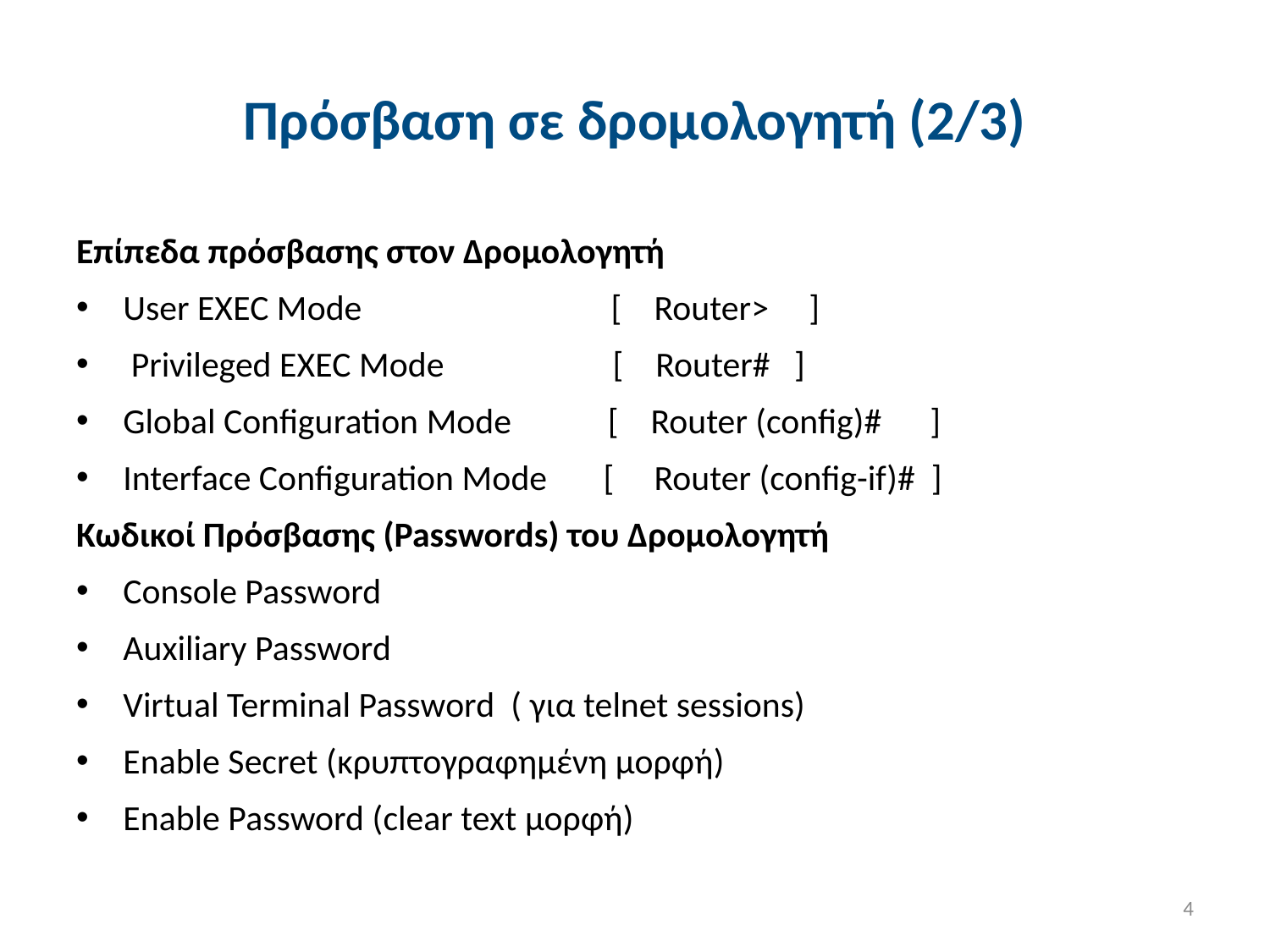

# Πρόσβαση σε δρομολογητή (2/3)
Επίπεδα πρόσβασης στον Δρομολογητή
User EXEC Mode                               [    Router>     ]
 Privileged EXEC Mode                     [    Router#   ]
Global Configuration Mode            [    Router (config)#      ]
Interface Configuration Mode       [     Router (config-if)#  ]
Κωδικοί Πρόσβασης (Passwords) του Δρομολογητή
Console Password
Auxiliary Password
Virtual Terminal Password  ( για telnet sessions)
Enable Secret (κρυπτογραφημένη μορφή)
Enable Password (clear text μορφή)

4